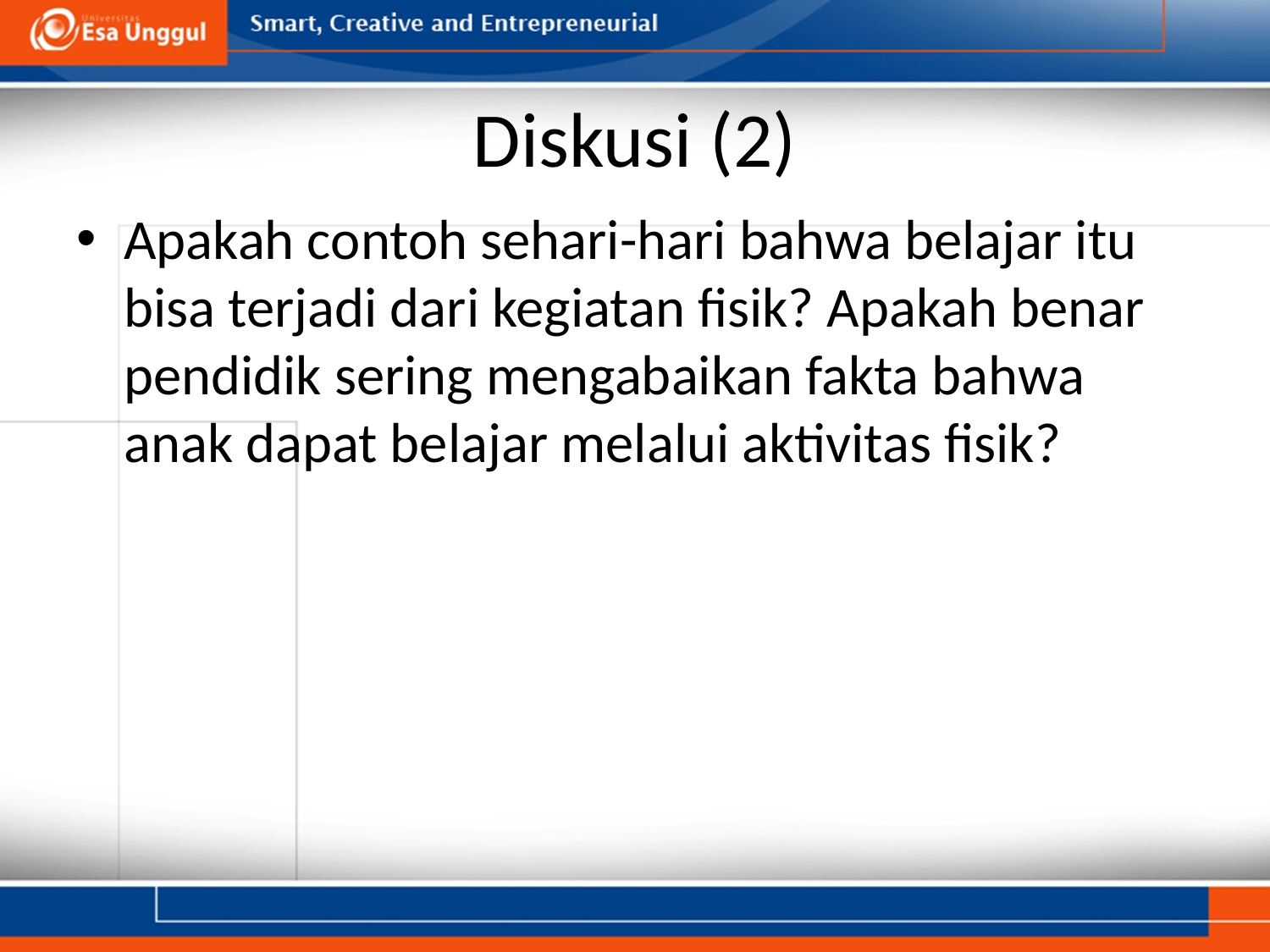

# Diskusi (2)
Apakah contoh sehari-hari bahwa belajar itu bisa terjadi dari kegiatan fisik? Apakah benar pendidik sering mengabaikan fakta bahwa anak dapat belajar melalui aktivitas fisik?